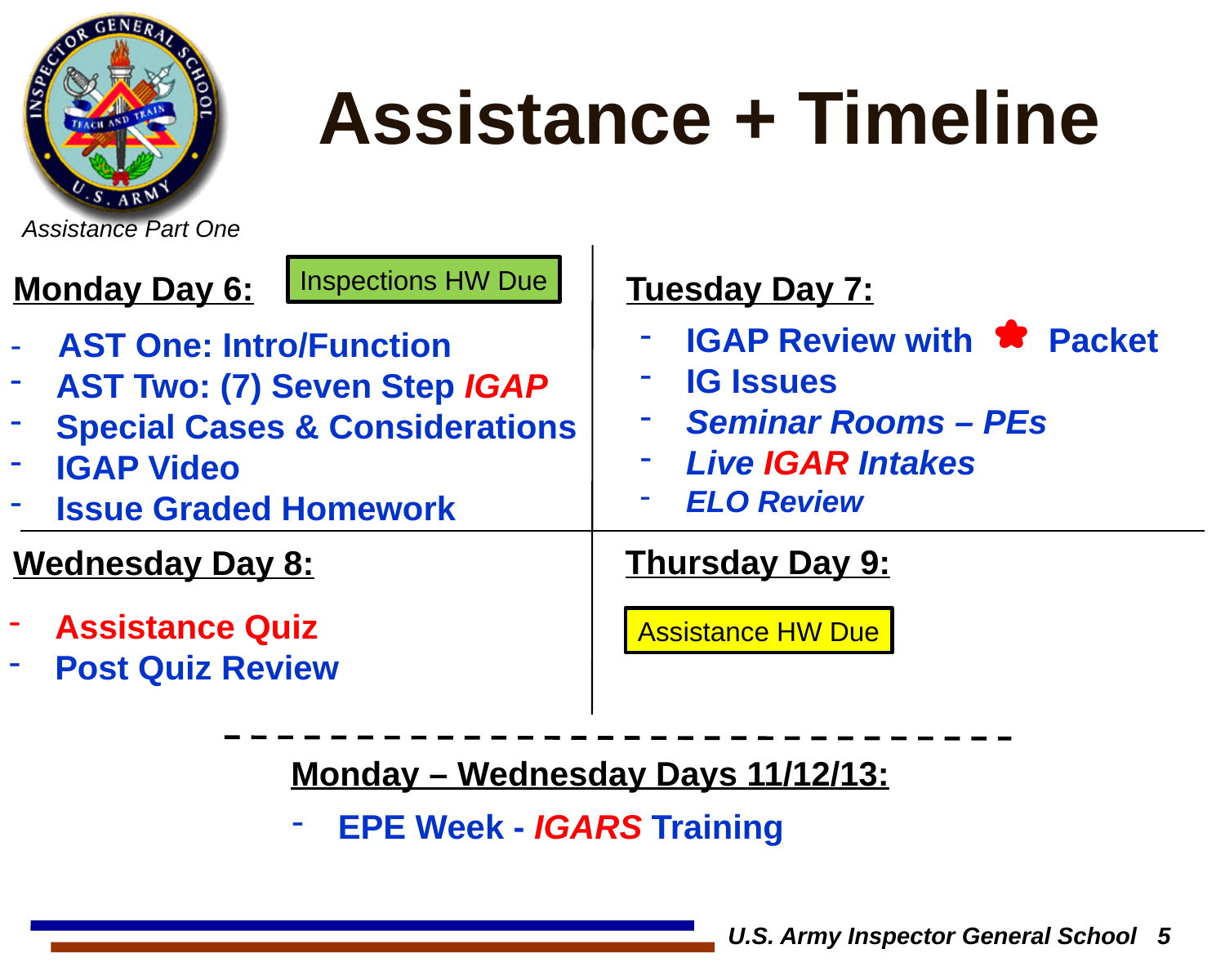

# Assistance + Timeline
Inspections HW Due
Monday Day 6:
Tuesday Day 7:
IGAP Review with        Packet
IG Issues
Seminar Rooms – PEs
Live IGAR Intakes
ELO Review
-    AST One: Intro/Function
AST Two: (7) Seven Step IGAP
Special Cases & Considerations
IGAP Video
Issue Graded Homework

Thursday Day 9:
Wednesday Day 8:
Assistance Quiz
Post Quiz Review
Assistance HW Due
Monday – Wednesday Days 11/12/13:
EPE Week - IGARS Training
U.S. Army Inspector General School   5